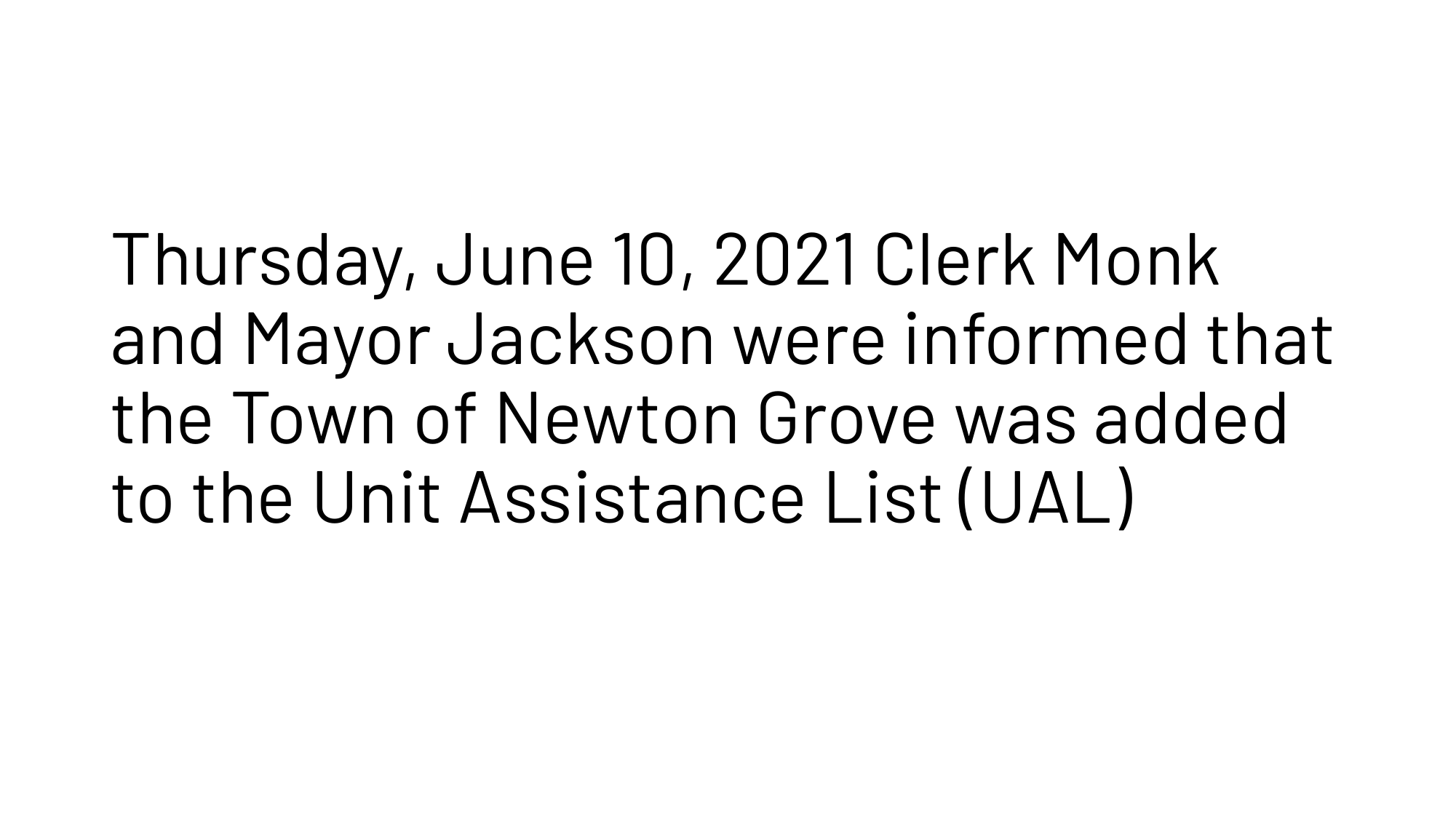

# Thursday, June 10, 2021 Clerk Monk and Mayor Jackson were informed that the Town of Newton Grove was added to the Unit Assistance List (UAL)